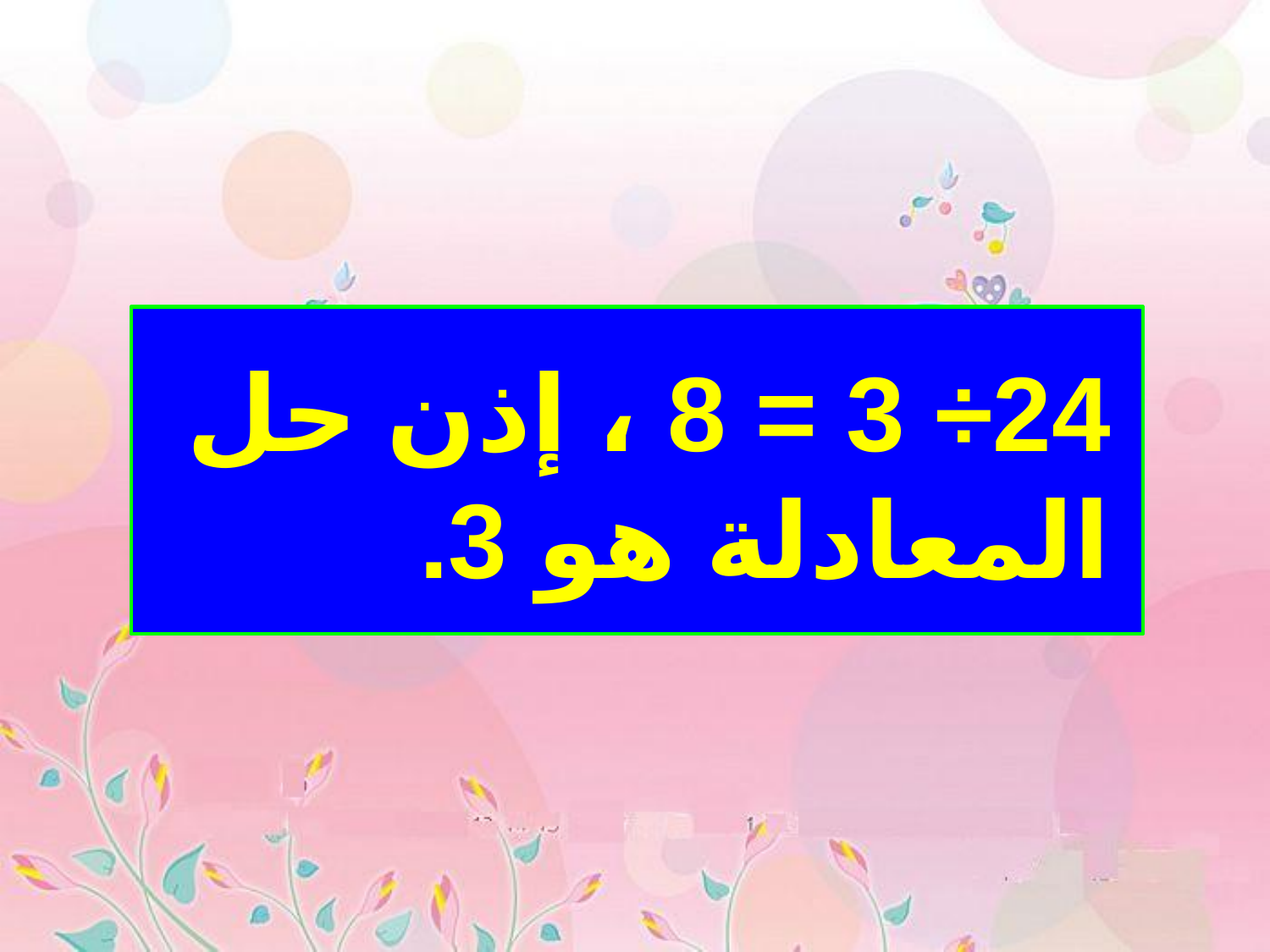

24÷ 3 = 8 ، إذن حل المعادلة هو 3.